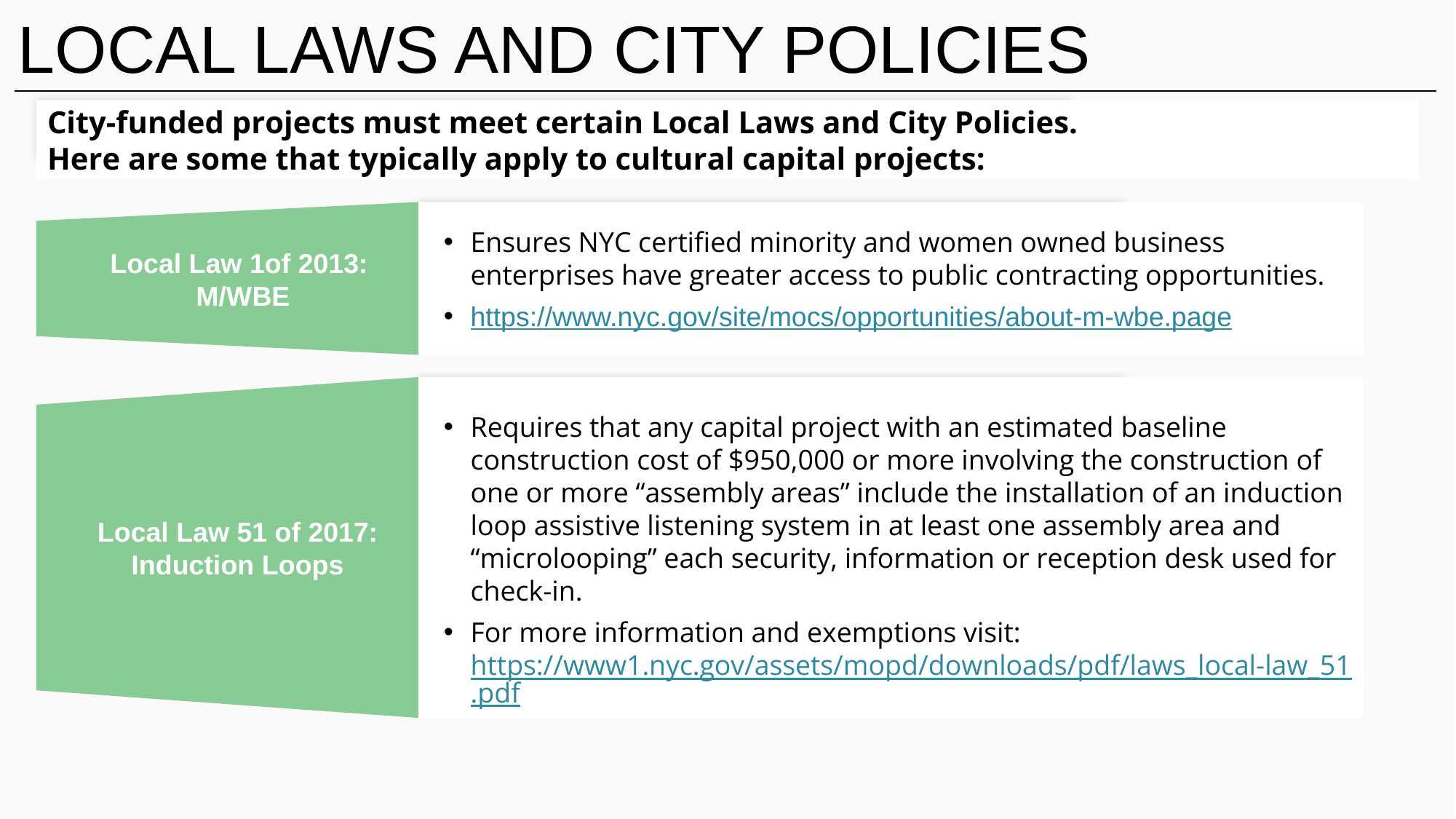

# LOCAL LAWS AND CITY POLICIES 2
Local Law 1of 2013:
M/WBE
City-funded projects must meet certain Local Laws and City Policies.
Here are some that typically apply to cultural capital projects:
Ensures NYC certified minority and women owned business enterprises have greater access to public contracting opportunities.
https://www.nyc.gov/site/mocs/opportunities/about-m-wbe.page
Local Law 51 of 2017:
Induction Loops
Requires that any capital project with an estimated baseline construction cost of $950,000 or more involving the construction of one or more “assembly areas” include the installation of an induction loop assistive listening system in at least one assembly area and “microlooping” each security, information or reception desk used for check-in.
For more information and exemptions visit: https://www1.nyc.gov/assets/mopd/downloads/pdf/laws_local-law_51.pdf